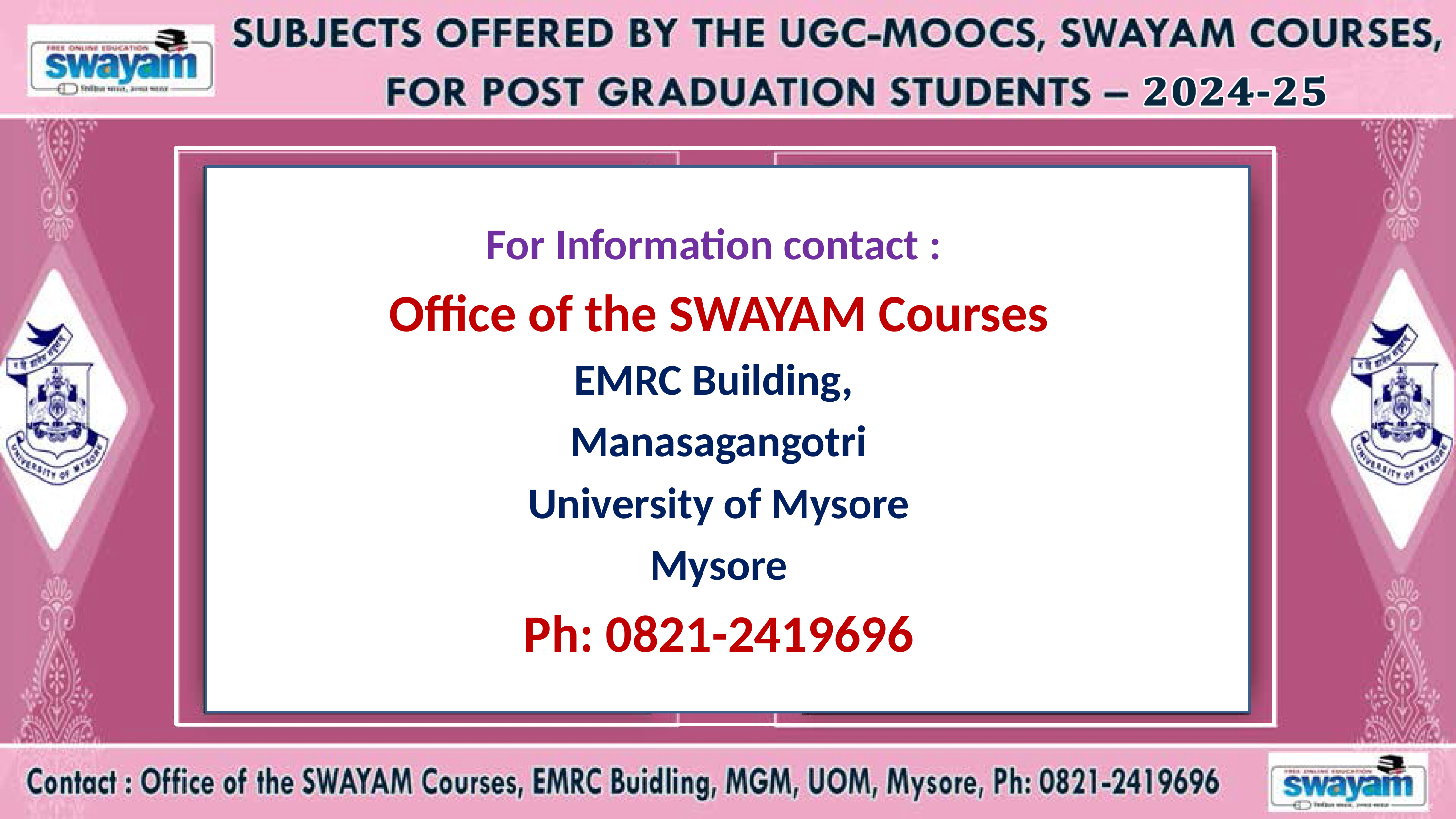

For Information contact :
Office of the SWAYAM Courses
EMRC Building,
Manasagangotri
University of Mysore
Mysore
Ph: 0821-2419696